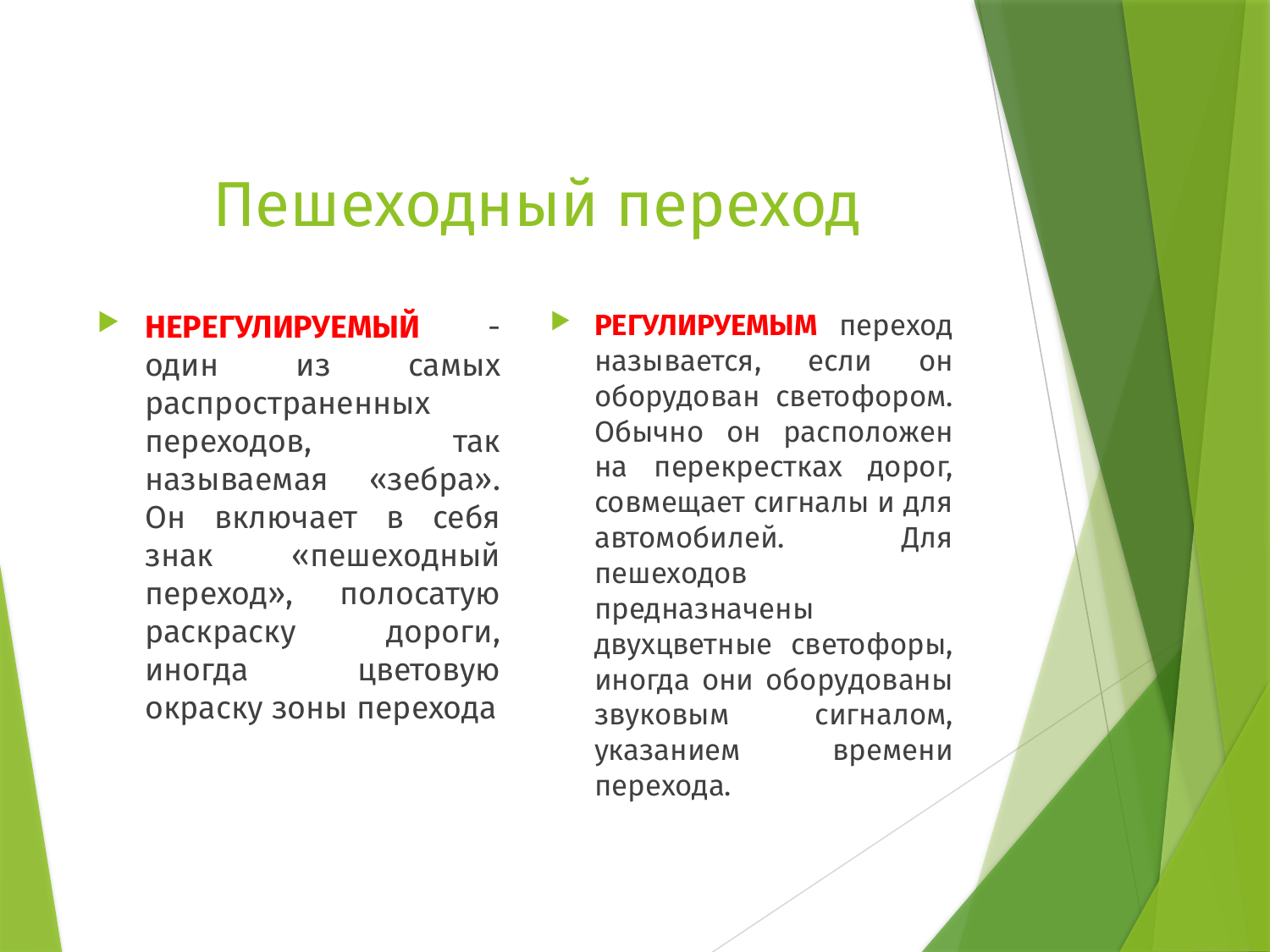

# Пешеходный переход
НЕРЕГУЛИРУЕМЫЙ - один из самых распространенных переходов, так называемая «зебра». Он включает в себя знак «пешеходный переход», полосатую раскраску дороги, иногда цветовую окраску зоны перехода
РЕГУЛИРУЕМЫМ переход называется, если он оборудован светофором. Обычно он расположен на перекрестках дорог, совмещает сигналы и для автомобилей. Для пешеходов предназначены двухцветные светофоры, иногда они оборудованы звуковым сигналом, указанием времени перехода.